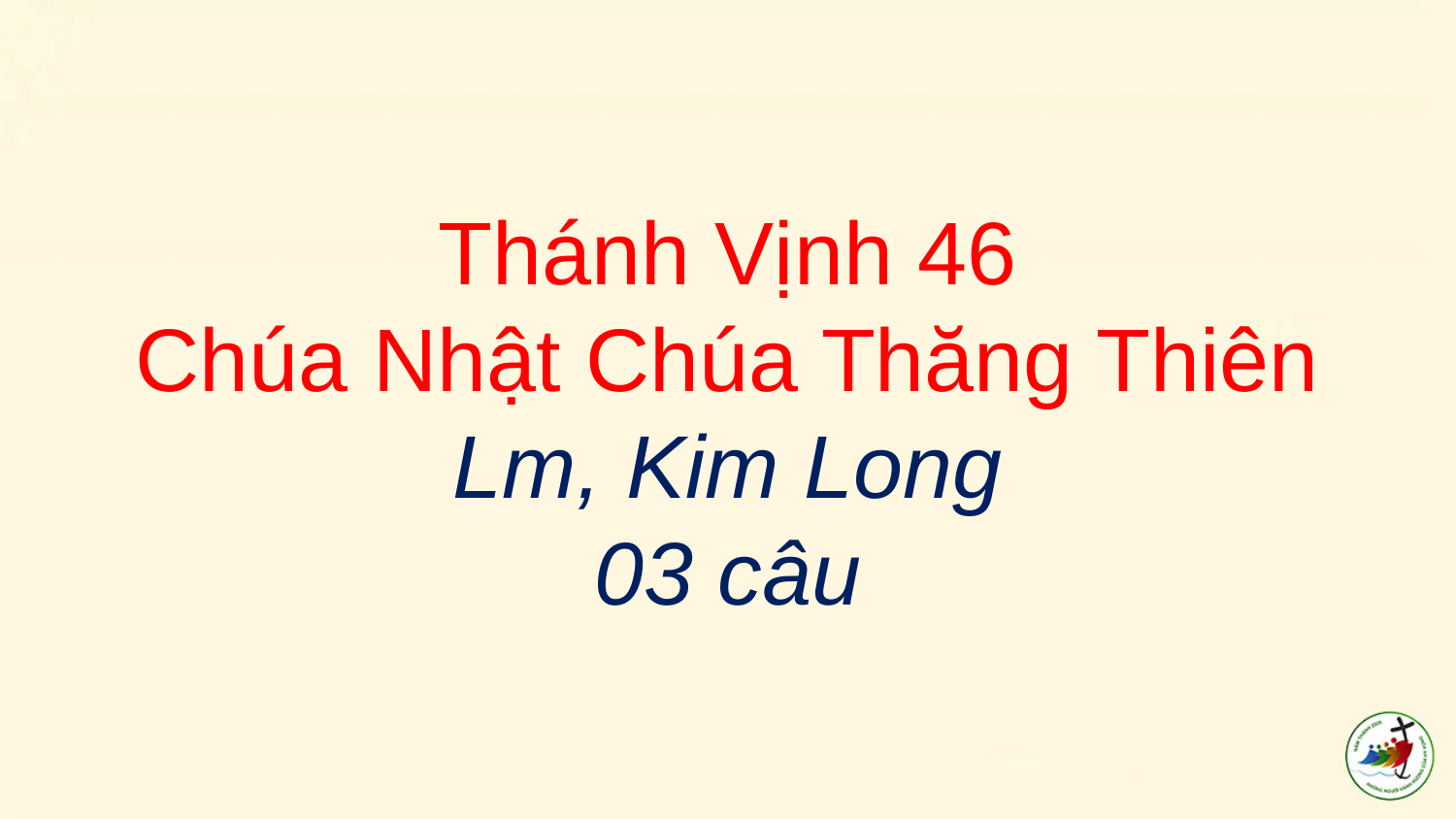

# Thánh Vịnh 46 Chúa Nhật Chúa Thăng Thiên Lm, Kim Long 03 câu